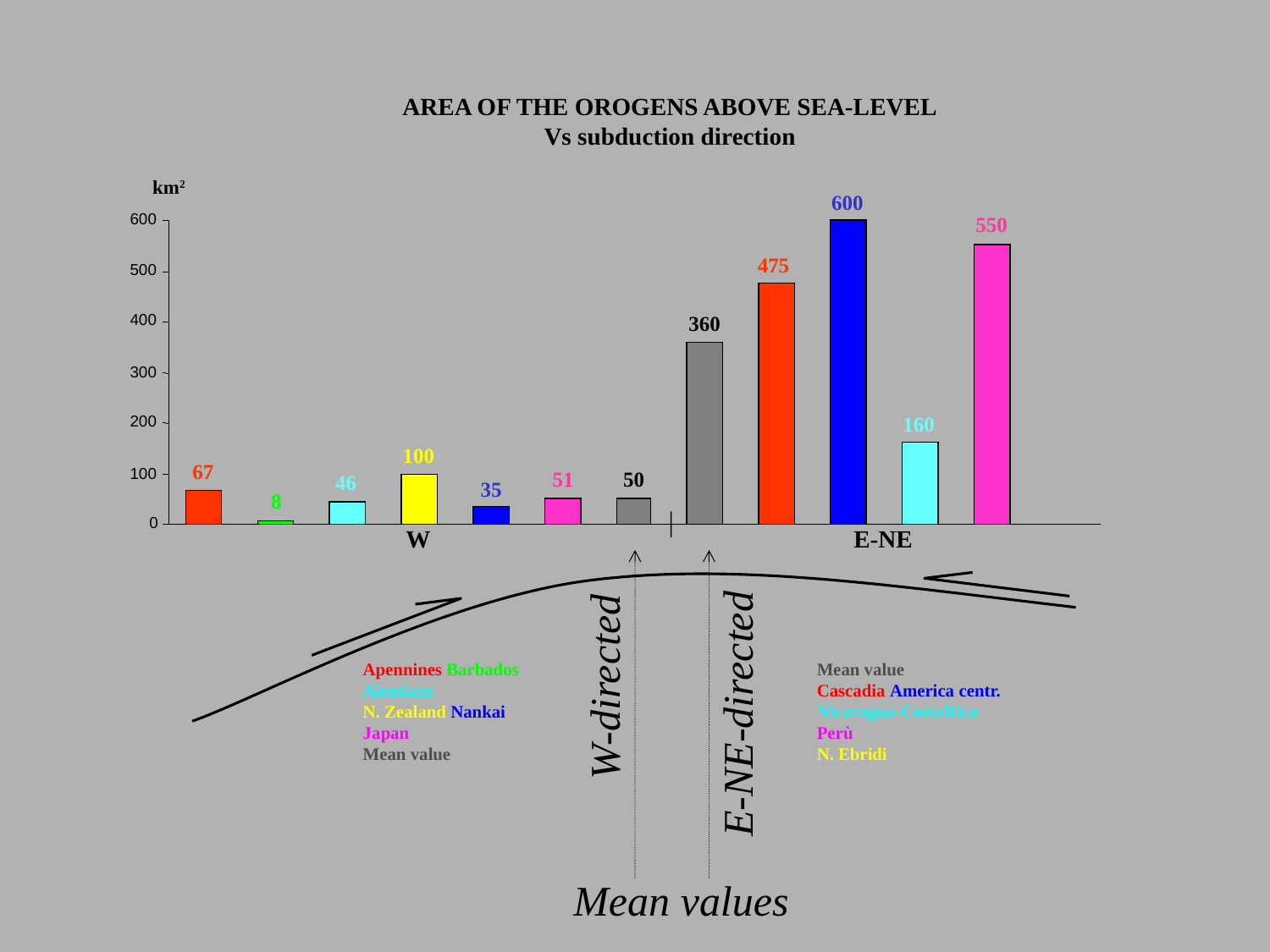

AREA OF THE OROGENS ABOVE SEA-LEVEL
Vs subduction direction
km2
600
550
600

475
500

360
400

300

160
200

100

67
51
50
100
46
35

8

0
W
E-NE

Apennines Barbados Aleutians
N. Zealand Nankai
Japan
Mean value
Mean value
Cascadia America centr.
Nicaragua-CostaRica
Perù
N. Ebridi

W-directed
E-NE-directed
Mean values